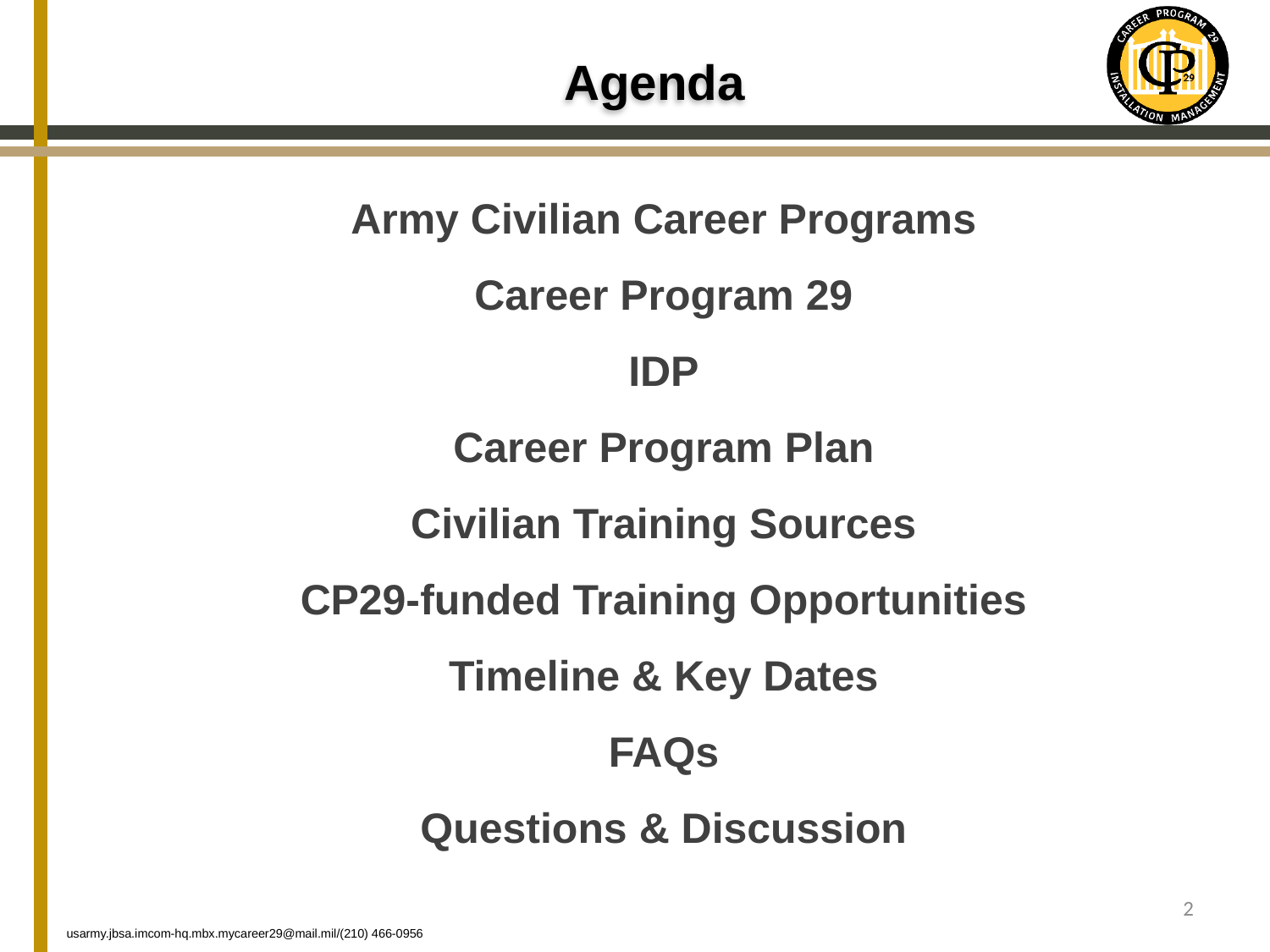

# Agenda
Army Civilian Career Programs
Career Program 29
IDP
Career Program Plan
Civilian Training Sources
CP29-funded Training Opportunities
Timeline & Key Dates
FAQs
Questions & Discussion
2
usarmy.jbsa.imcom-hq.mbx.mycareer29@mail.mil/(210) 466-0956
2